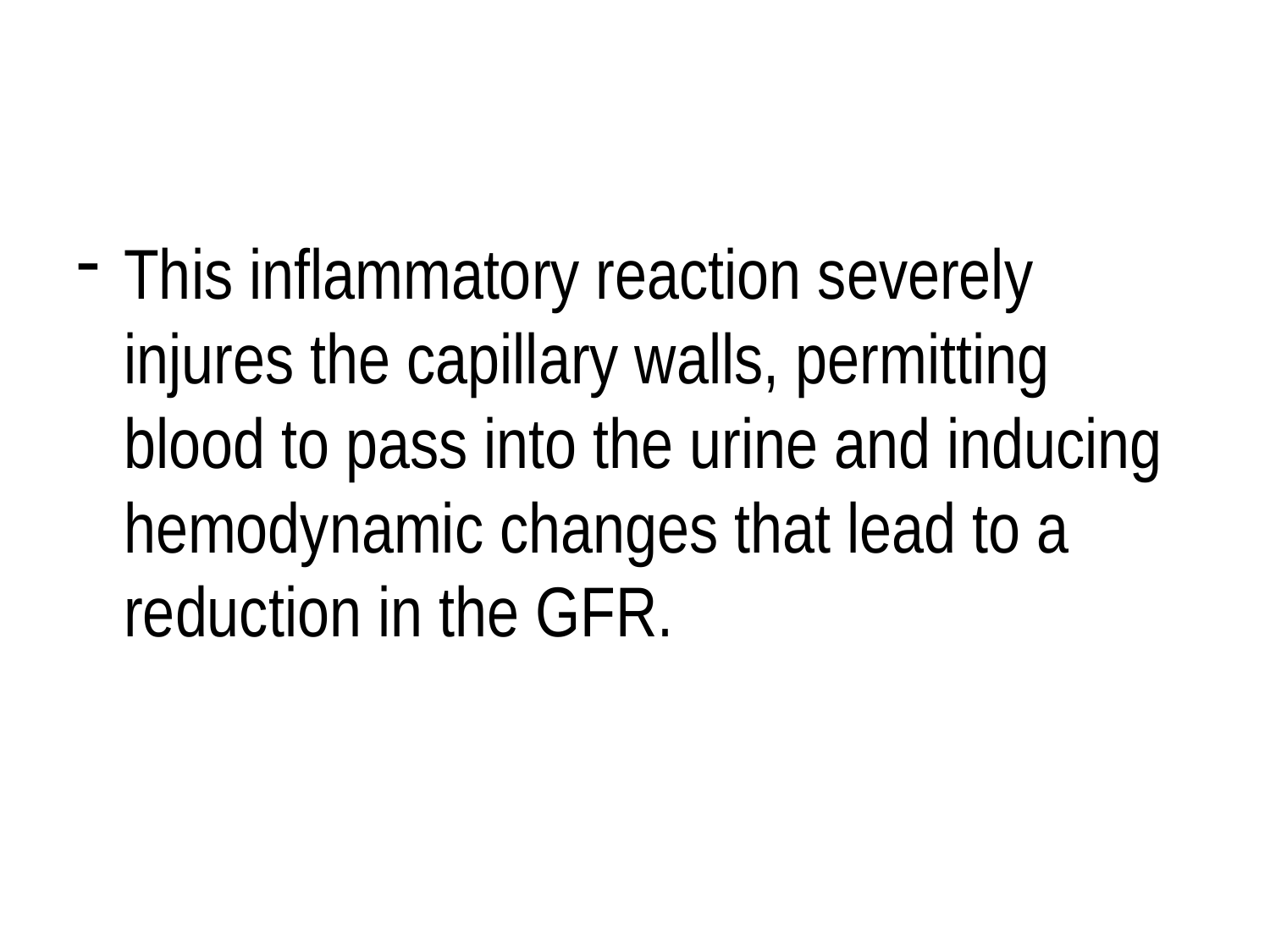

#
This inflammatory reaction severely injures the capillary walls, permitting blood to pass into the urine and inducing hemodynamic changes that lead to a reduction in the GFR.